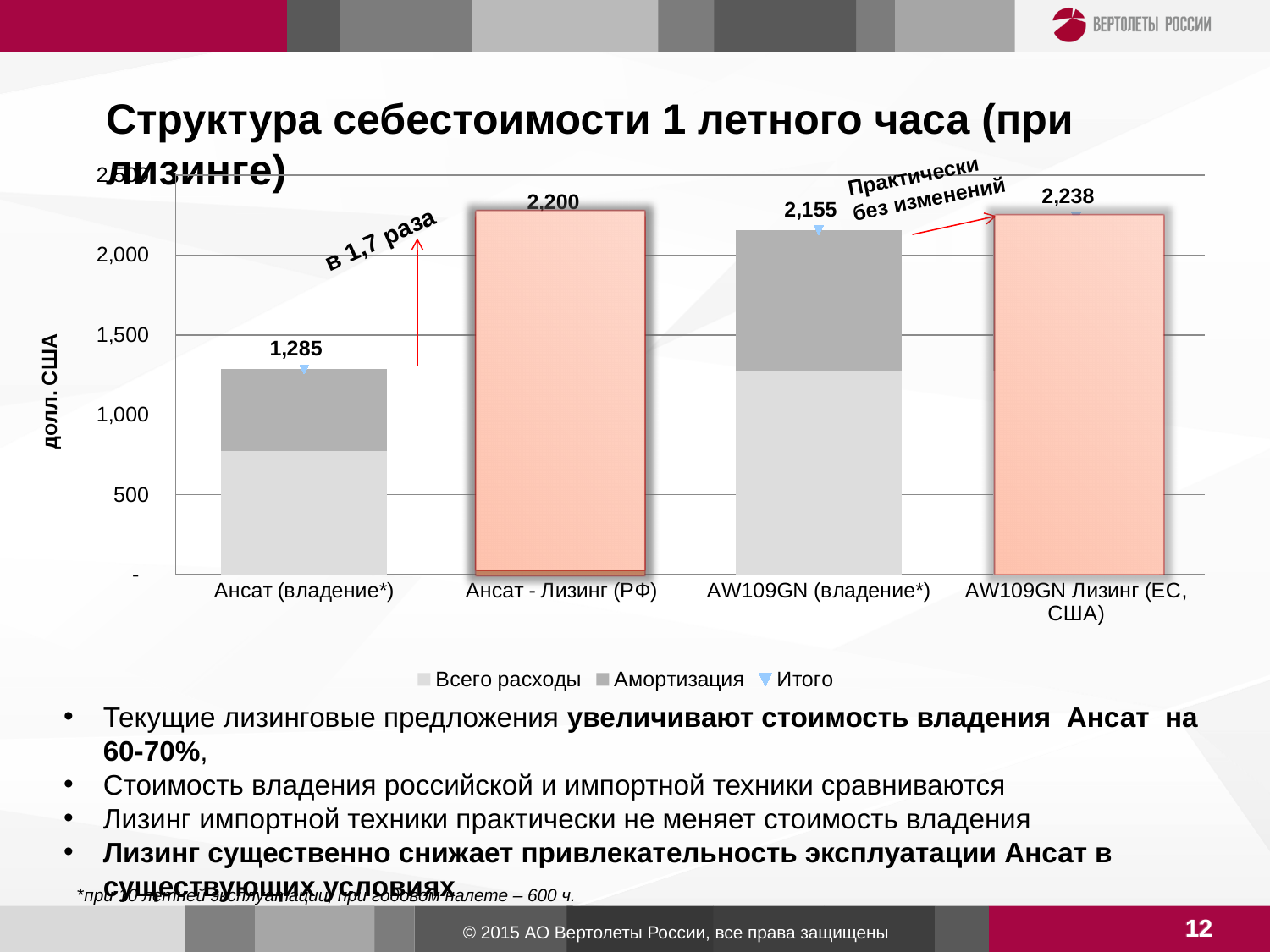

# Структура себестоимости 1 летного часа (при лизинге)
Практически
без изменений

### Chart

| Category | Всего расходы | Амортизация | Итого  |
|---|---|---|---|
| Ансат (владение*) | 771.5269739390893 | 513.6897001303779 | 1285.2166740694672 |
| Ансат - Лизинг (РФ) | 771.5269739390893 | 1428.4730260609108 | 2200.0 |
| AW109GN (владение*) | 1272.442717426971 | 882.3659278574535 | 2154.8086452844245 |
| AW109GN Лизинг (EC, США) | 1272.442717426971 | 965.6498117582116 | 2238.0925291851827 |

в 1,7 раза
Текущие лизинговые предложения увеличивают стоимость владения  Ансат  на 60-70%,
Стоимость владения российской и импортной техники сравниваются
Лизинг импортной техники практически не меняет стоимость владения
Лизинг существенно снижает привлекательность эксплуатации Ансат в существующих условиях

*при 10 летней эксплуатации, при годовом налете – 600 ч.

12
© 2015 АО Вертолеты России, все права защищены